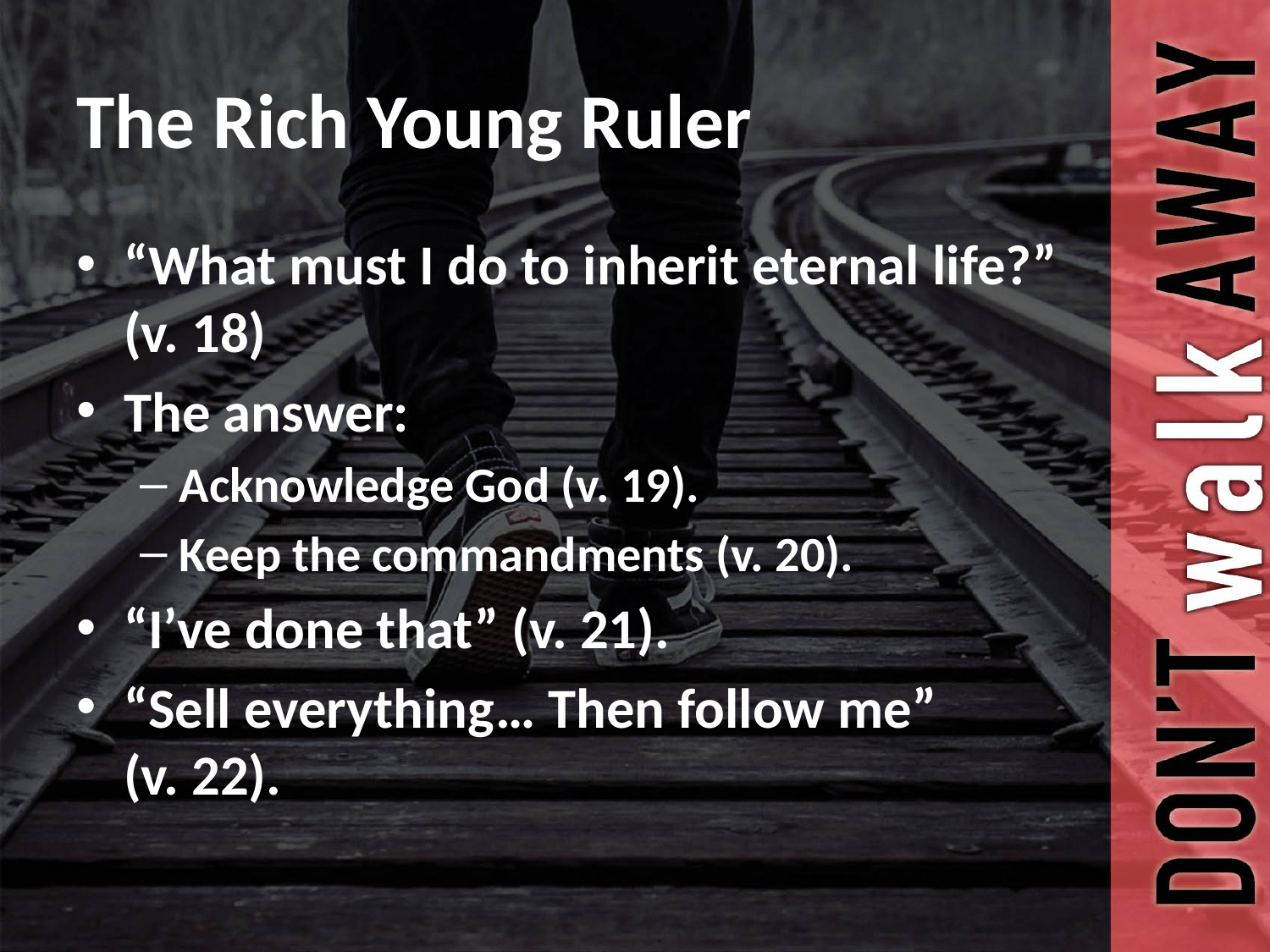

# The Rich Young Ruler
“What must I do to inherit eternal life?” (v. 18)
The answer:
Acknowledge God (v. 19).
Keep the commandments (v. 20).
“I’ve done that” (v. 21).
“Sell everything… Then follow me”
(v. 22).